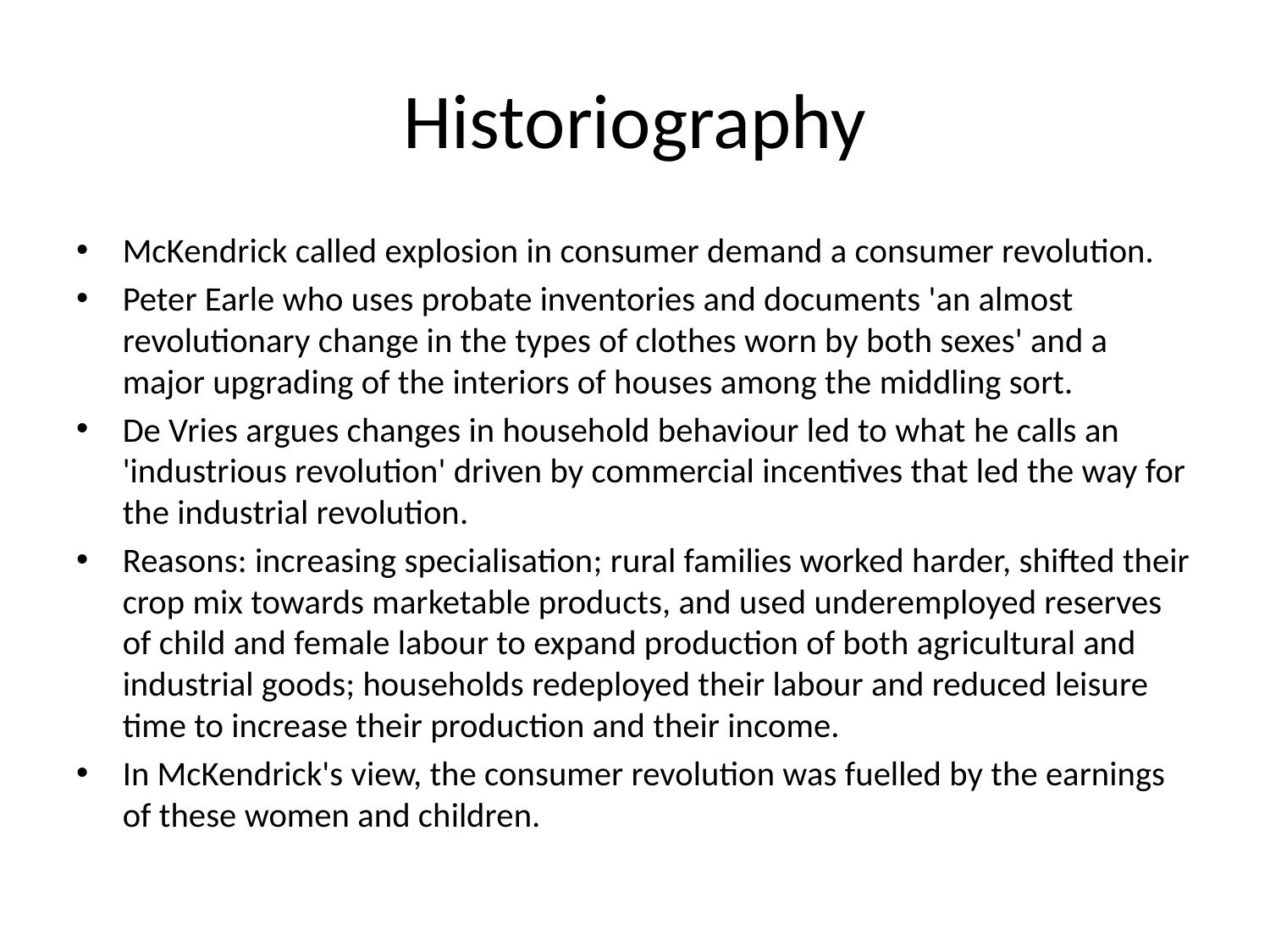

# Historiography
McKendrick called explosion in consumer demand a consumer revolution.
Peter Earle who uses probate inventories and documents 'an almost revolutionary change in the types of clothes worn by both sexes' and a major upgrading of the interiors of houses among the middling sort.
De Vries argues changes in household behaviour led to what he calls an 'industrious revolution' driven by commercial incentives that led the way for the industrial revolution.
Reasons: increasing specialisation; rural families worked harder, shifted their crop mix towards marketable products, and used underemployed reserves of child and female labour to expand production of both agricultural and industrial goods; households redeployed their labour and reduced leisure time to increase their production and their income.
In McKendrick's view, the consumer revolution was fuelled by the earnings of these women and children.